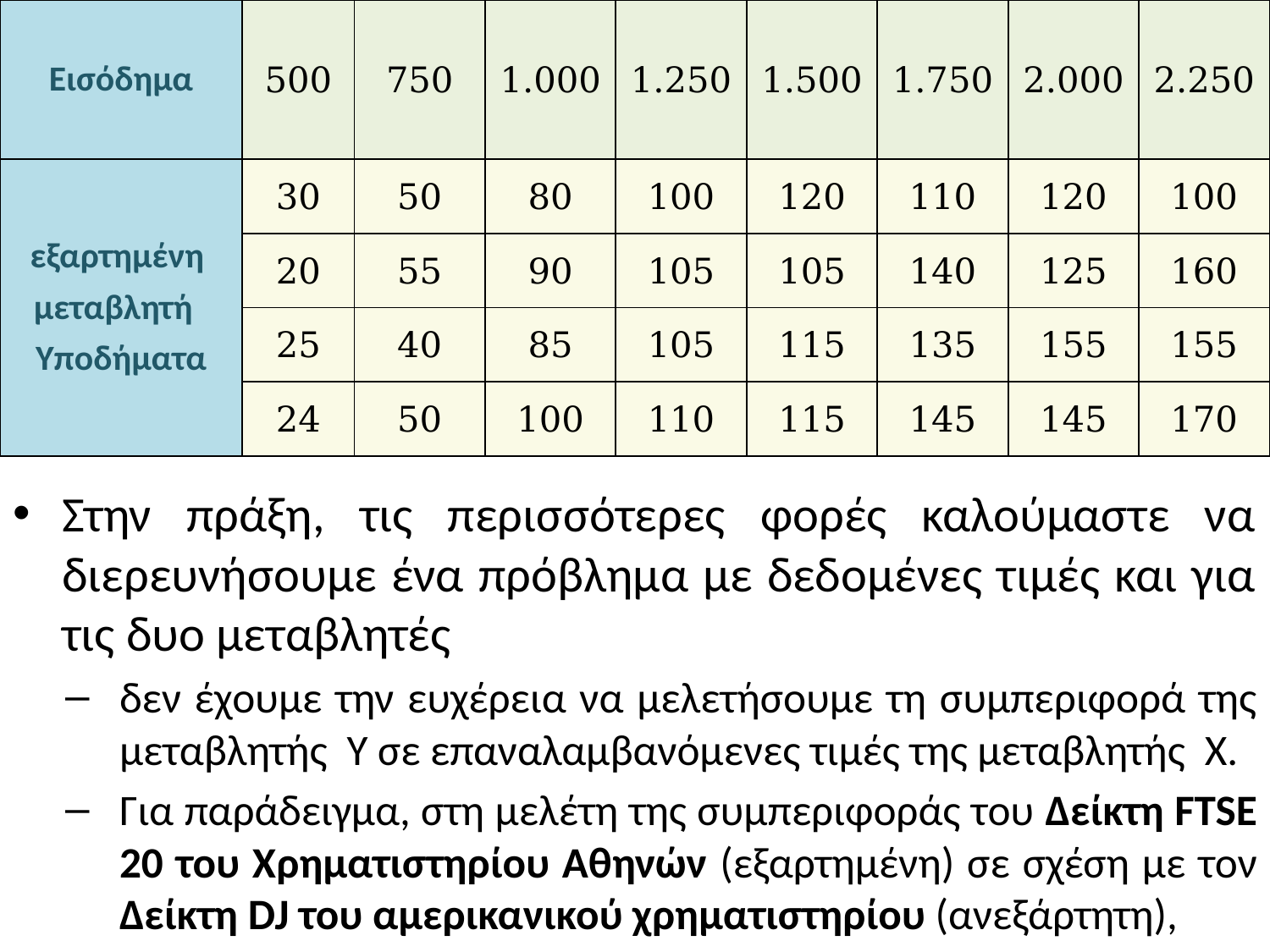

| Εισόδημα | 500 | 750 | 1.000 | 1.250 | 1.500 | 1.750 | 2.000 | 2.250 |
| --- | --- | --- | --- | --- | --- | --- | --- | --- |
| εξαρτημένη μεταβλητή Υποδήματα | 30 | 50 | 80 | 100 | 120 | 110 | 120 | 100 |
|  | 20 | 55 | 90 | 105 | 105 | 140 | 125 | 160 |
|  | 25 | 40 | 85 | 105 | 115 | 135 | 155 | 155 |
|  | 24 | 50 | 100 | 110 | 115 | 145 | 145 | 170 |
Στην πράξη, τις περισσότερες φορές καλούμαστε να διερευνήσουμε ένα πρόβλημα με δεδομένες τιμές και για τις δυο μεταβλητές
δεν έχουμε την ευχέρεια να μελετήσουμε τη συμπεριφορά της μεταβλητής  Υ σε επαναλαμβανόμενες τιμές της μεταβλητής  Χ.
Για παράδειγμα, στη μελέτη της συμπεριφοράς του Δείκτη FTSE 20 του Χρηματιστηρίου Αθηνών (εξαρτημένη) σε σχέση με τον Δείκτη DJ του αμερικανικού χρηματιστηρίου (ανεξάρτητη),